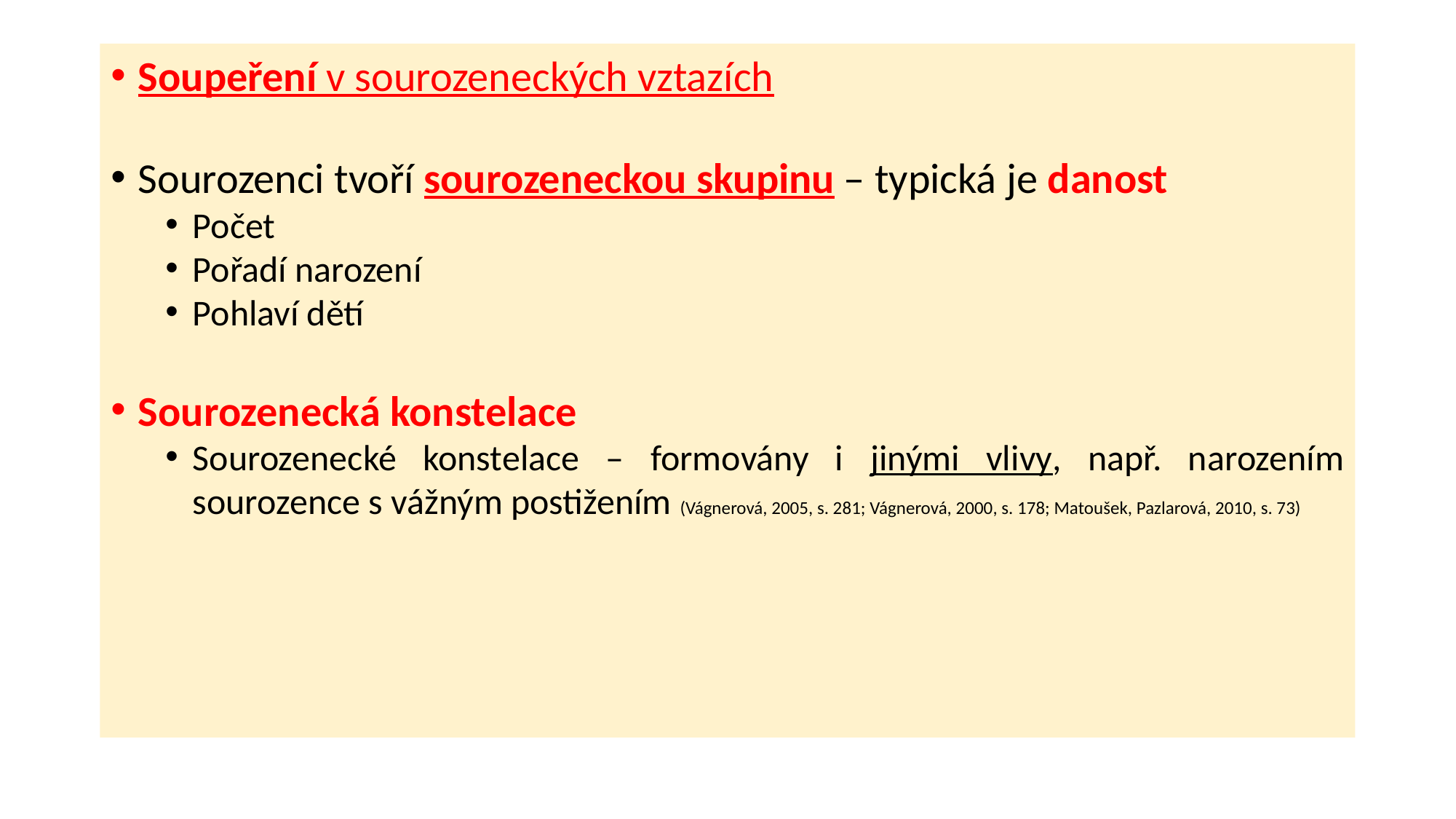

#
Soupeření v sourozeneckých vztazích

Sourozenci tvoří sourozeneckou skupinu – typická je danost
Počet
Pořadí narození
Pohlaví dětí

Sourozenecká konstelace
Sourozenecké konstelace – formovány i jinými vlivy, např. narozením sourozence s vážným postižením (Vágnerová, 2005, s. 281; Vágnerová, 2000, s. 178; Matoušek, Pazlarová, 2010, s. 73)